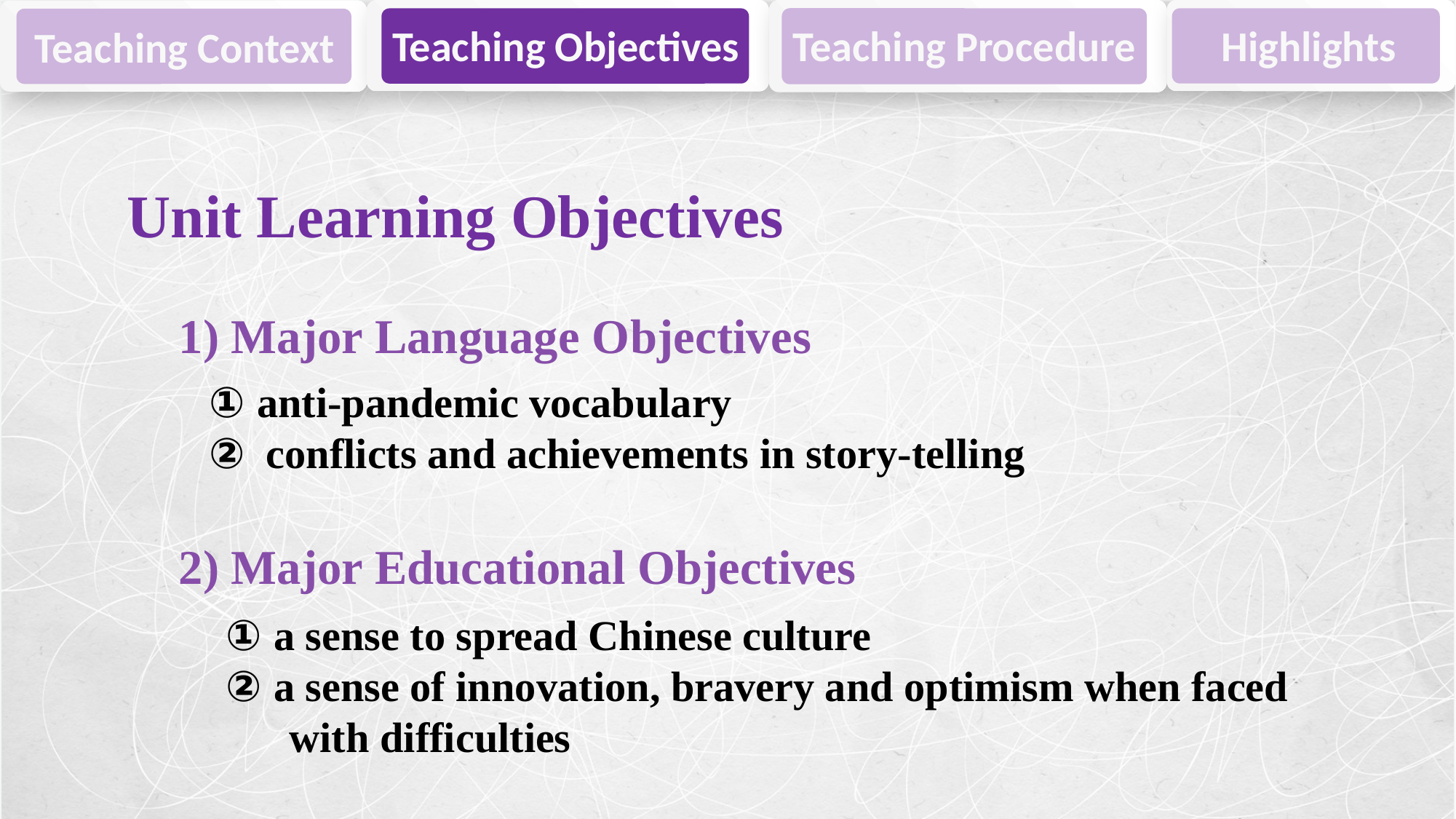

Highlights

Teaching Procedure

Teaching Objectives

Teaching Context
Unit Learning Objectives
1) Major Language Objectives
① anti-pandemic vocabulary
②  conflicts and achievements in story-telling
2) Major Educational Objectives
① a sense to spread Chinese culture
② a sense of innovation, bravery and optimism when faced
      with difficulties